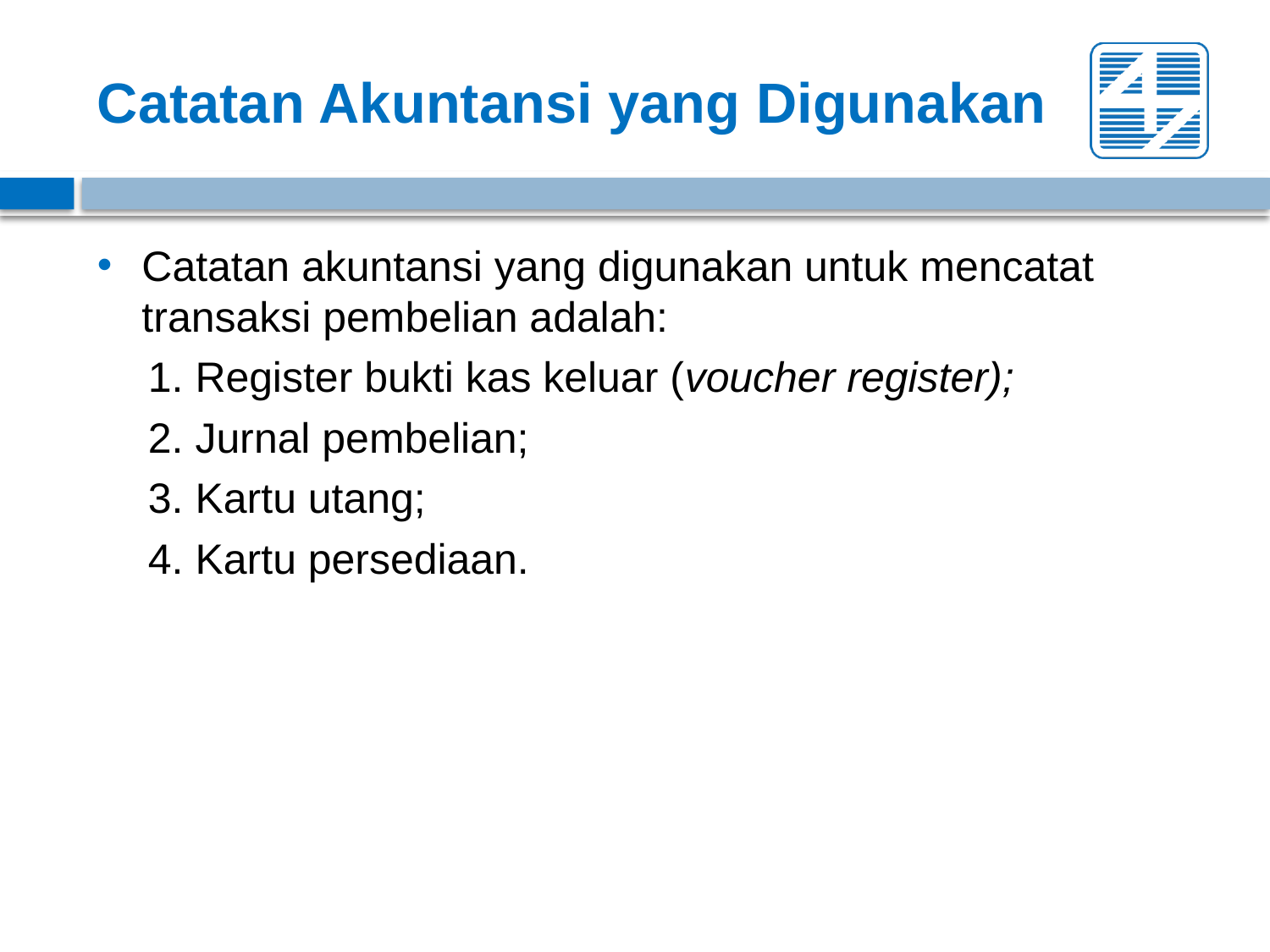

# Catatan Akuntansi yang Digunakan
Catatan akuntansi yang digunakan untuk mencatat transaksi pembelian adalah:
1. Register bukti kas keluar (voucher register);
2. Jurnal pembelian;
3. Kartu utang;
4. Kartu persediaan.